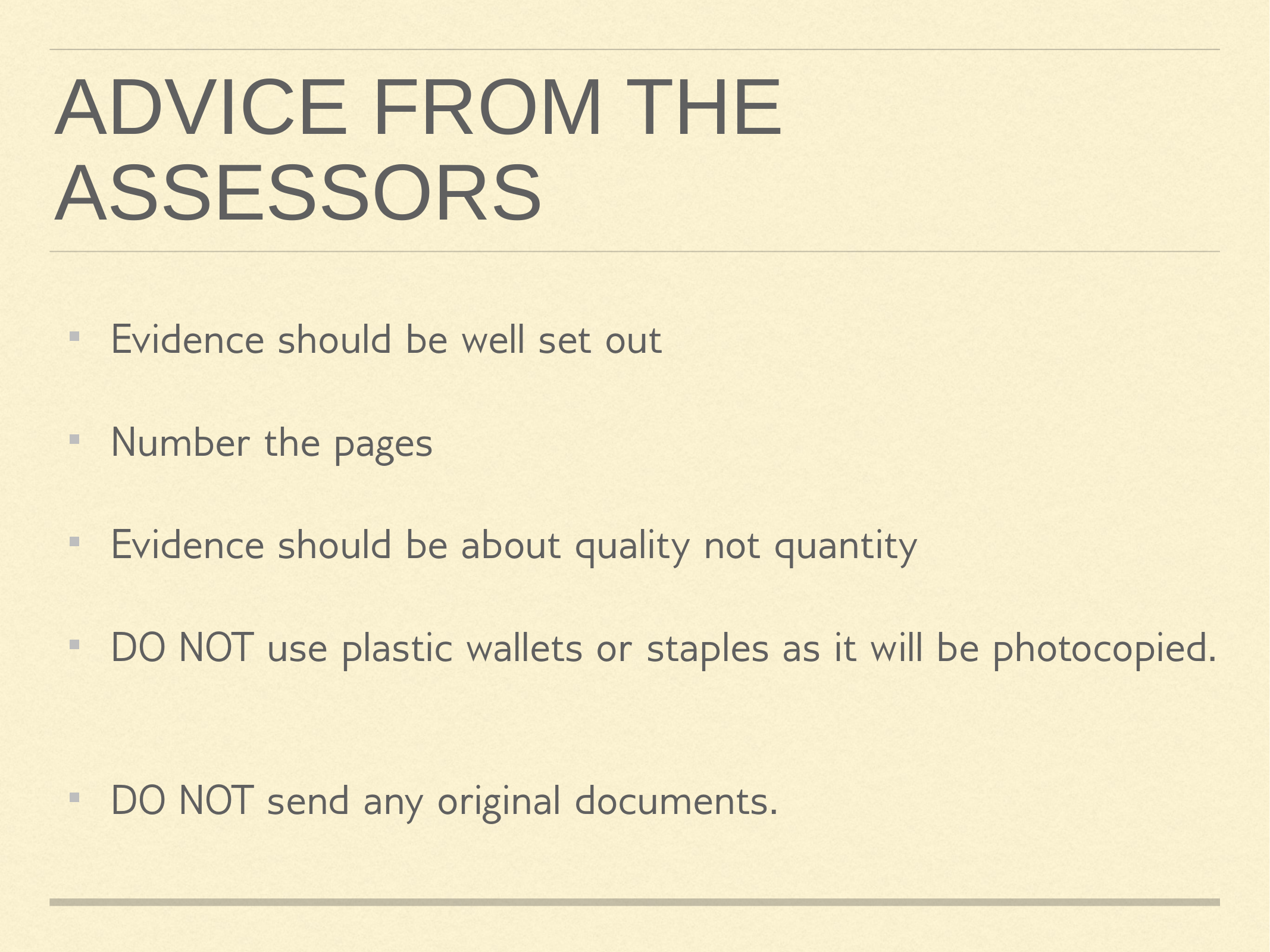

# Advice from the assessors
Evidence should be well set out
Number the pages
Evidence should be about quality not quantity
DO NOT use plastic wallets or staples as it will be photocopied.
DO NOT send any original documents.